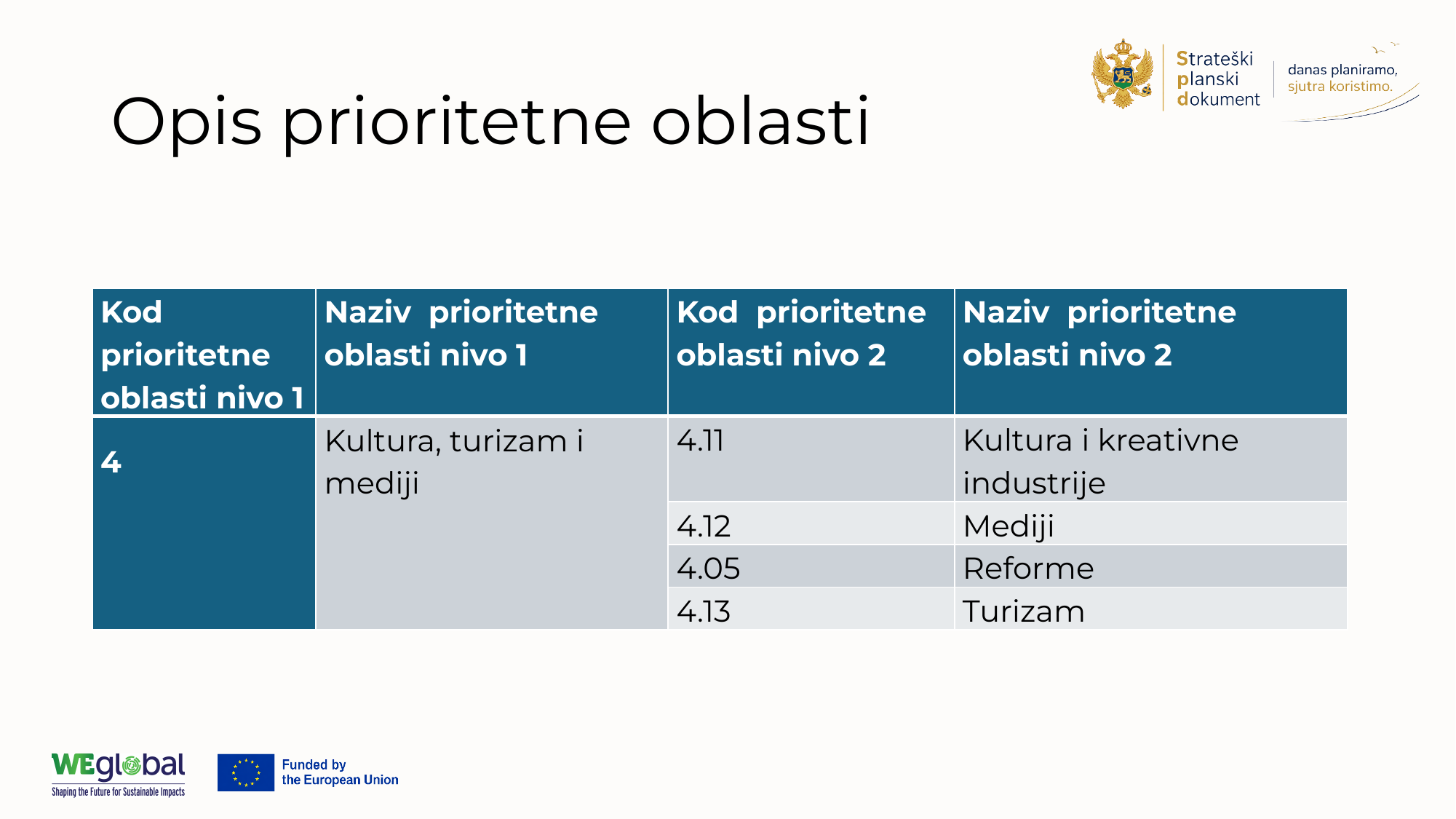

# Opis prioritetne oblasti
| Kod prioritetne oblasti nivo 1 | Naziv prioritetne oblasti nivo 1 | Kod prioritetne oblasti nivo 2 | Naziv prioritetne oblasti nivo 2 |
| --- | --- | --- | --- |
| 4 | Kultura, turizam i mediji | 4.11 | Kultura i kreativne industrije |
|  |  | 4.12 | Mediji |
|  |  | 4.05 | Reforme |
|  |  | 4.13 | Turizam |